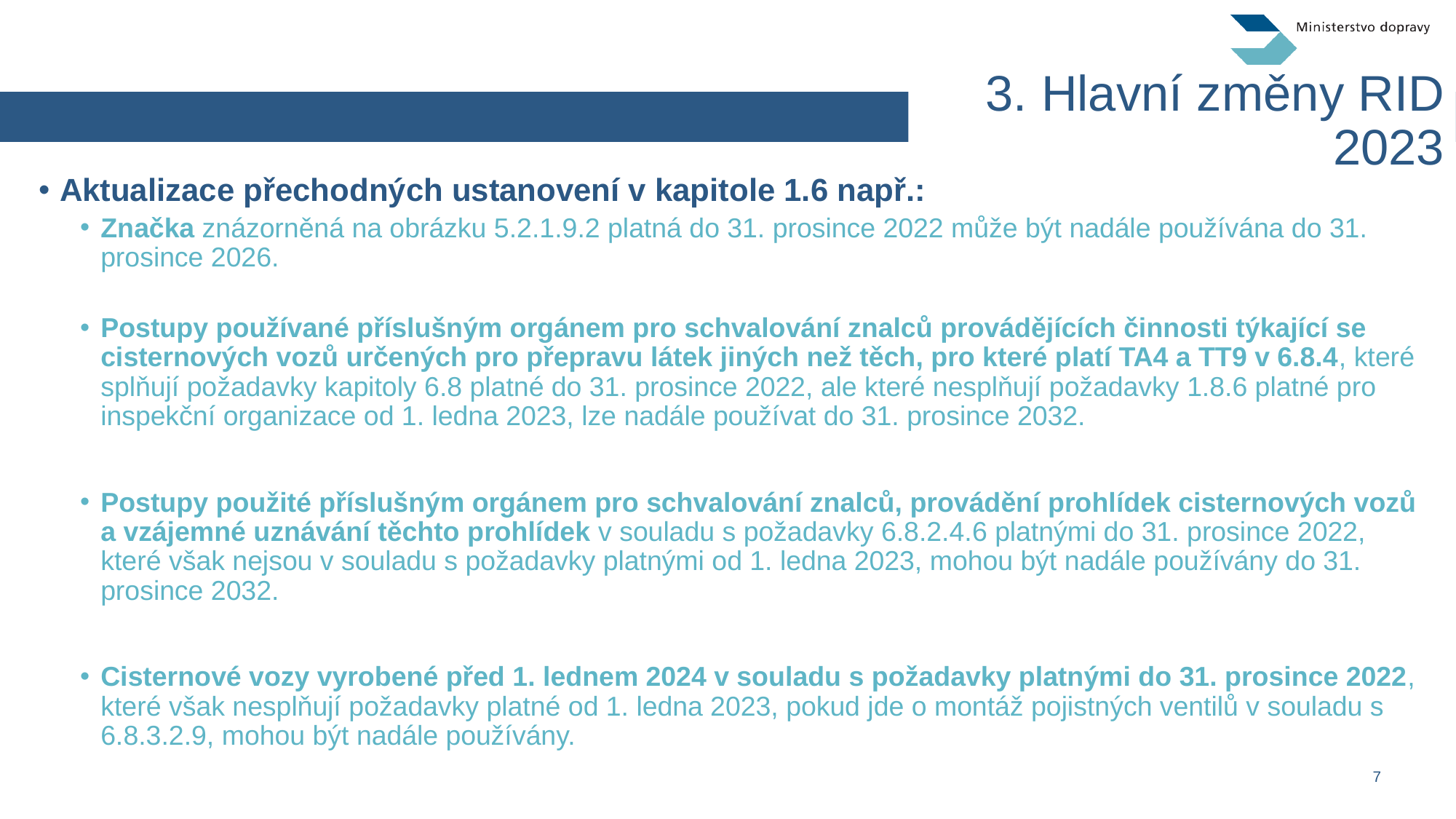

# 3. Hlavní změny RID 2023
Aktualizace přechodných ustanovení v kapitole 1.6 např.:
Značka znázorněná na obrázku 5.2.1.9.2 platná do 31. prosince 2022 může být nadále používána do 31. prosince 2026.

Postupy používané příslušným orgánem pro schvalování znalců provádějících činnosti týkající se cisternových vozů určených pro přepravu látek jiných než těch, pro které platí TA4 a TT9 v 6.8.4, které splňují požadavky kapitoly 6.8 platné do 31. prosince 2022, ale které nesplňují požadavky 1.8.6 platné pro inspekční organizace od 1. ledna 2023, lze nadále používat do 31. prosince 2032.

Postupy použité příslušným orgánem pro schvalování znalců, provádění prohlídek cisternových vozů a vzájemné uznávání těchto prohlídek v souladu s požadavky 6.8.2.4.6 platnými do 31. prosince 2022, které však nejsou v souladu s požadavky platnými od 1. ledna 2023, mohou být nadále používány do 31. prosince 2032.

Cisternové vozy vyrobené před 1. lednem 2024 v souladu s požadavky platnými do 31. prosince 2022, které však nesplňují požadavky platné od 1. ledna 2023, pokud jde o montáž pojistných ventilů v souladu s 6.8.3.2.9, mohou být nadále používány.

7